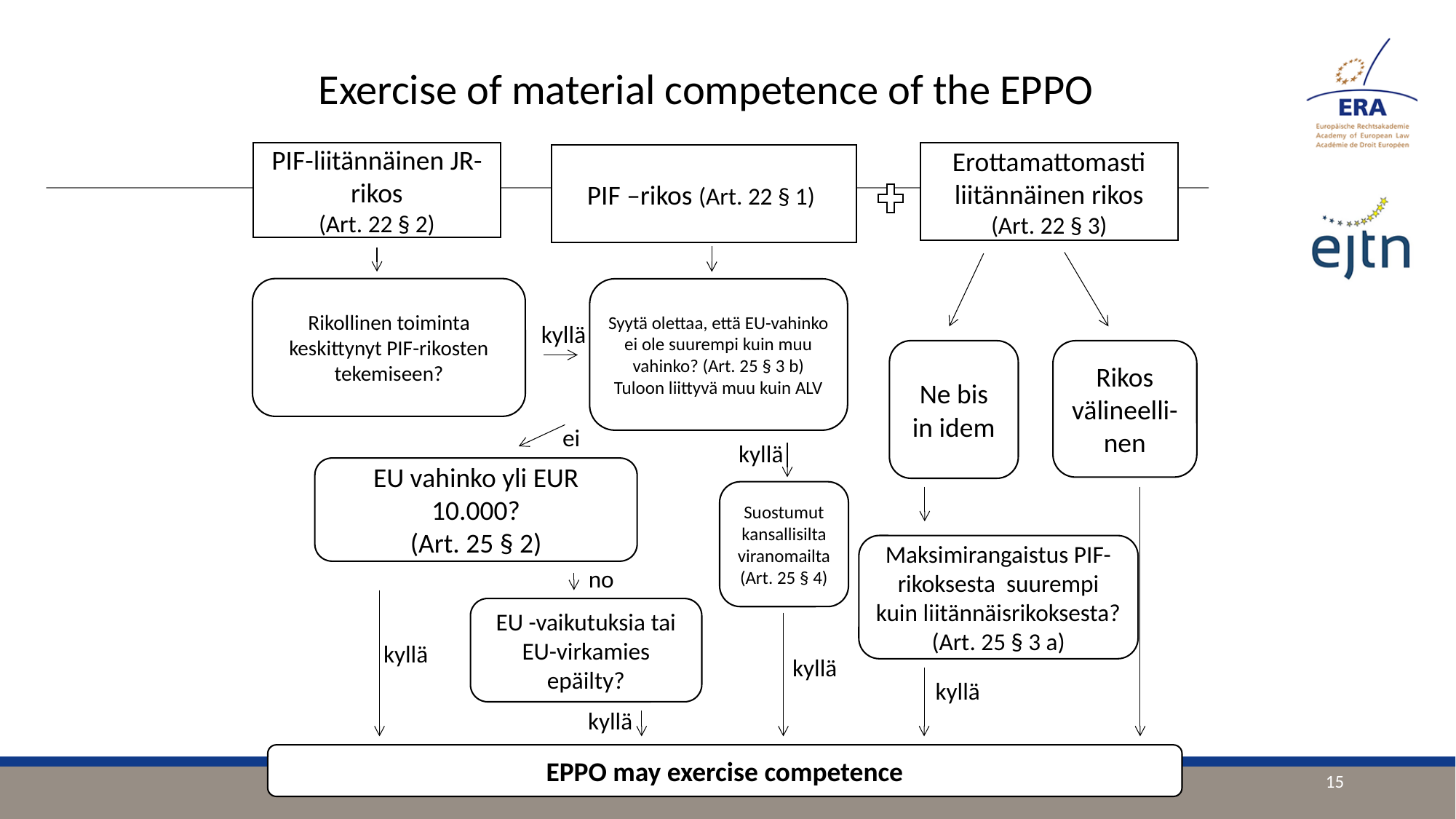

# Exercise of material competence of the EPPO
Erottamattomasti liitännäinen rikos
(Art. 22 § 3)
PIF-liitännäinen JR-rikos
(Art. 22 § 2)
PIF –rikos (Art. 22 § 1)

Rikollinen toiminta keskittynyt PIF-rikosten tekemiseen?
Syytä olettaa, että EU-vahinko ei ole suurempi kuin muu vahinko? (Art. 25 § 3 b)
Tuloon liittyvä muu kuin ALV
kyllä
Rikos välineelli-nen
Ne bis in idem
ei
kyllä

EU vahinko yli EUR 10.000?
(Art. 25 § 2)
Suostumut kansallisilta viranomailta
(Art. 25 § 4)
Maksimirangaistus PIF-rikoksesta  suurempi kuin liitännäisrikoksesta?
(Art. 25 § 3 a)
no
EU -vaikutuksia tai EU-virkamies epäilty?
kyllä
kyllä
kyllä
kyllä
EPPO may exercise competence
15